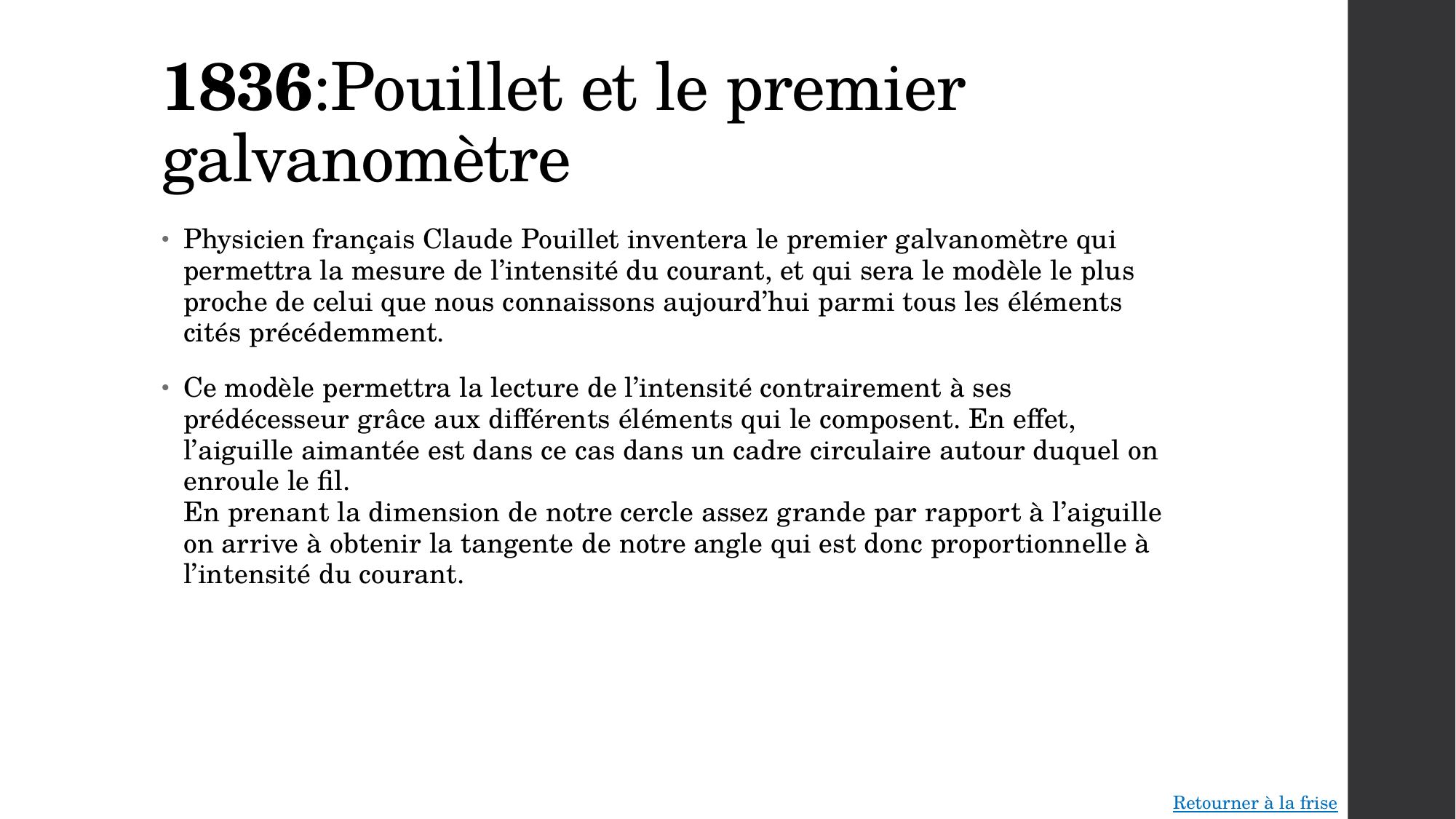

# 1836:Pouillet et le premier galvanomètre
Physicien français Claude Pouillet inventera le premier galvanomètre qui permettra la mesure de l’intensité du courant, et qui sera le modèle le plus proche de celui que nous connaissons aujourd’hui parmi tous les éléments cités précédemment.
Ce modèle permettra la lecture de l’intensité contrairement à ses prédécesseur grâce aux différents éléments qui le composent. En effet, l’aiguille aimantée est dans ce cas dans un cadre circulaire autour duquel on enroule le fil.                                                                                                     En prenant la dimension de notre cercle assez grande par rapport à l’aiguille on arrive à obtenir la tangente de notre angle qui est donc proportionnelle à l’intensité du courant.

Retourner à la frise